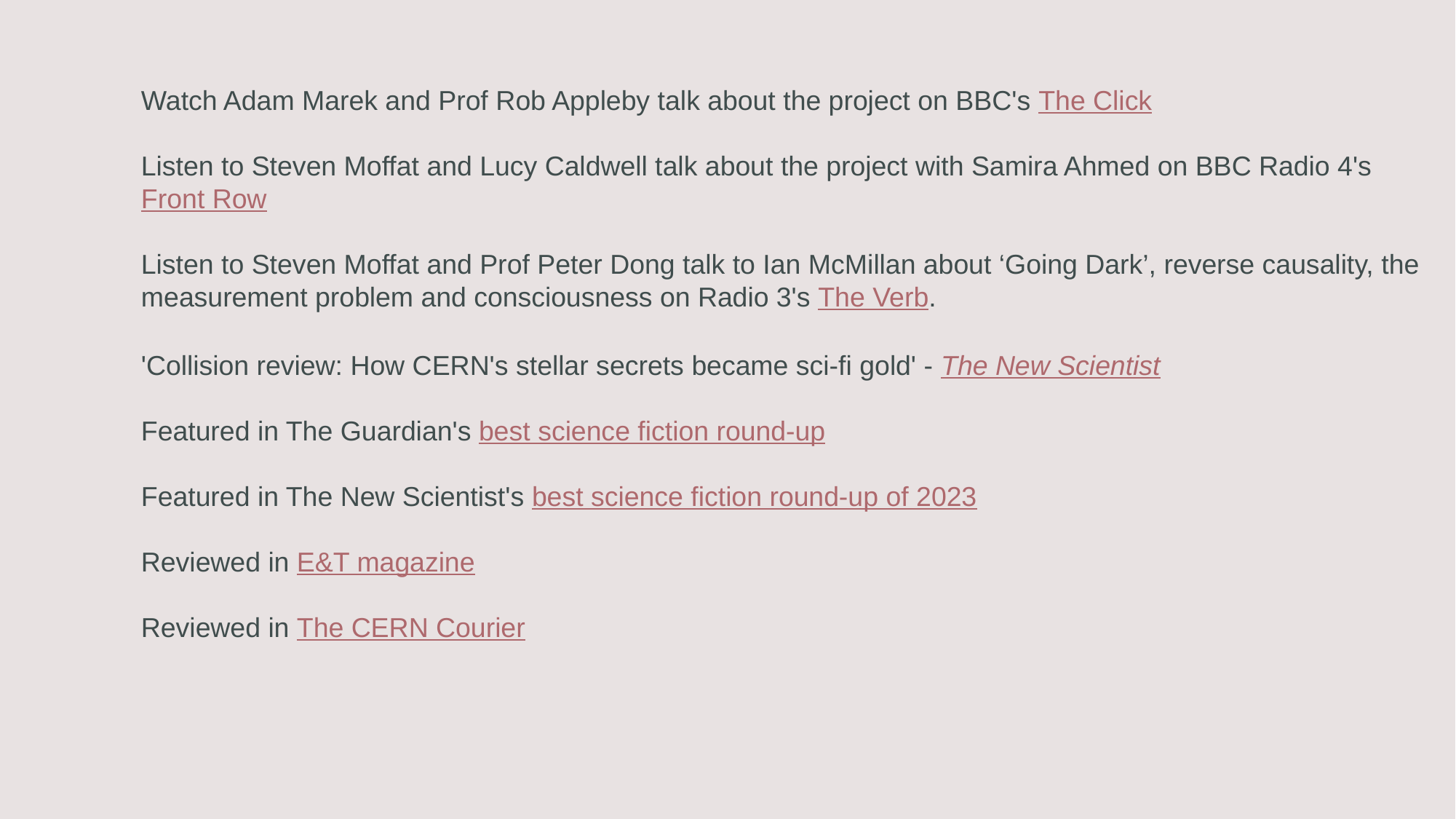

Watch Adam Marek and Prof Rob Appleby talk about the project on BBC's The Click

Listen to Steven Moffat and Lucy Caldwell talk about the project with Samira Ahmed on BBC Radio 4's Front Row

Listen to Steven Moffat and Prof Peter Dong talk to Ian McMillan about ‘Going Dark’, reverse causality, the measurement problem and consciousness on Radio 3's The Verb.
'Collision review: How CERN's stellar secrets became sci-fi gold' - The New Scientist

Featured in The Guardian's best science fiction round-up

Featured in The New Scientist's best science fiction round-up of 2023

Reviewed in E&T magazine

Reviewed in The CERN Courier